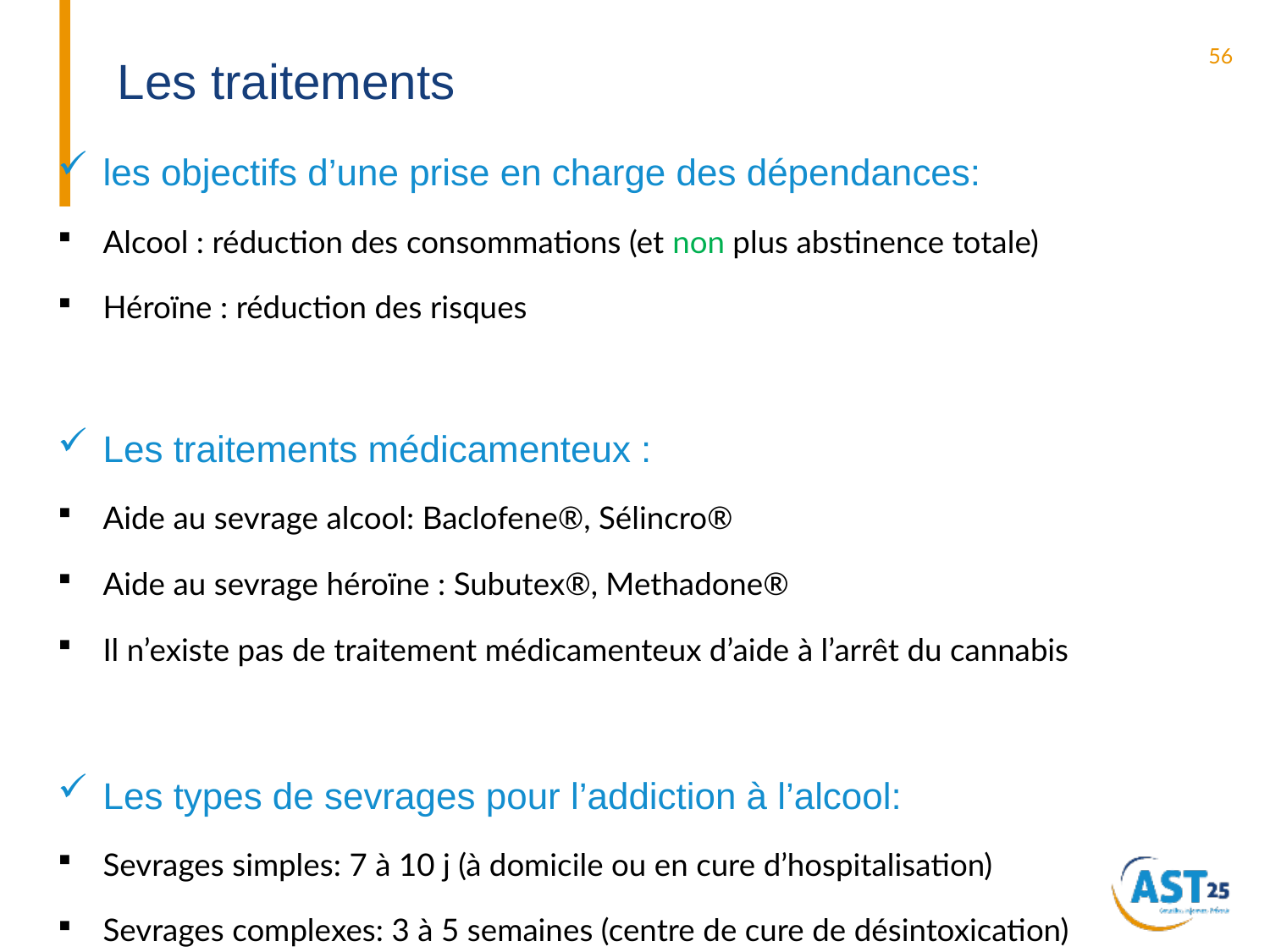

# Les traitements
56
les objectifs d’une prise en charge des dépendances:
Alcool : réduction des consommations (et non plus abstinence totale)
Héroïne : réduction des risques

Les traitements médicamenteux :
Aide au sevrage alcool: Baclofene®, Sélincro®
Aide au sevrage héroïne : Subutex®, Methadone®
Il n’existe pas de traitement médicamenteux d’aide à l’arrêt du cannabis

Les types de sevrages pour l’addiction à l’alcool:
Sevrages simples: 7 à 10 j (à domicile ou en cure d’hospitalisation)
Sevrages complexes: 3 à 5 semaines (centre de cure de désintoxication)